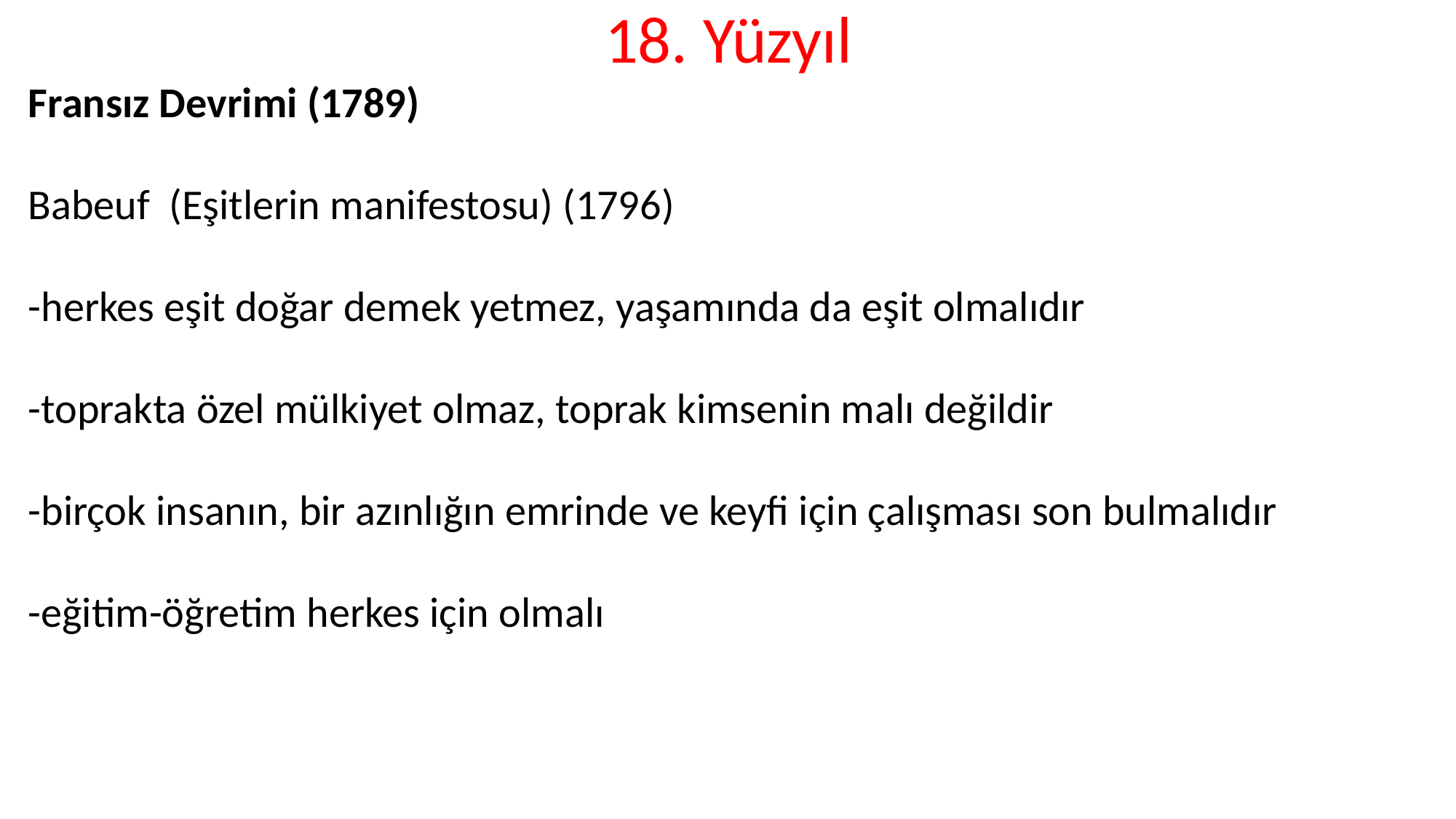

# 18. Yüzyıl
Fransız Devrimi (1789)

Babeuf  (Eşitlerin manifestosu) (1796)

-herkes eşit doğar demek yetmez, yaşamında da eşit olmalıdır
-toprakta özel mülkiyet olmaz, toprak kimsenin malı değildir
-birçok insanın, bir azınlığın emrinde ve keyfi için çalışması son bulmalıdır

-eğitim-öğretim herkes için olmalı